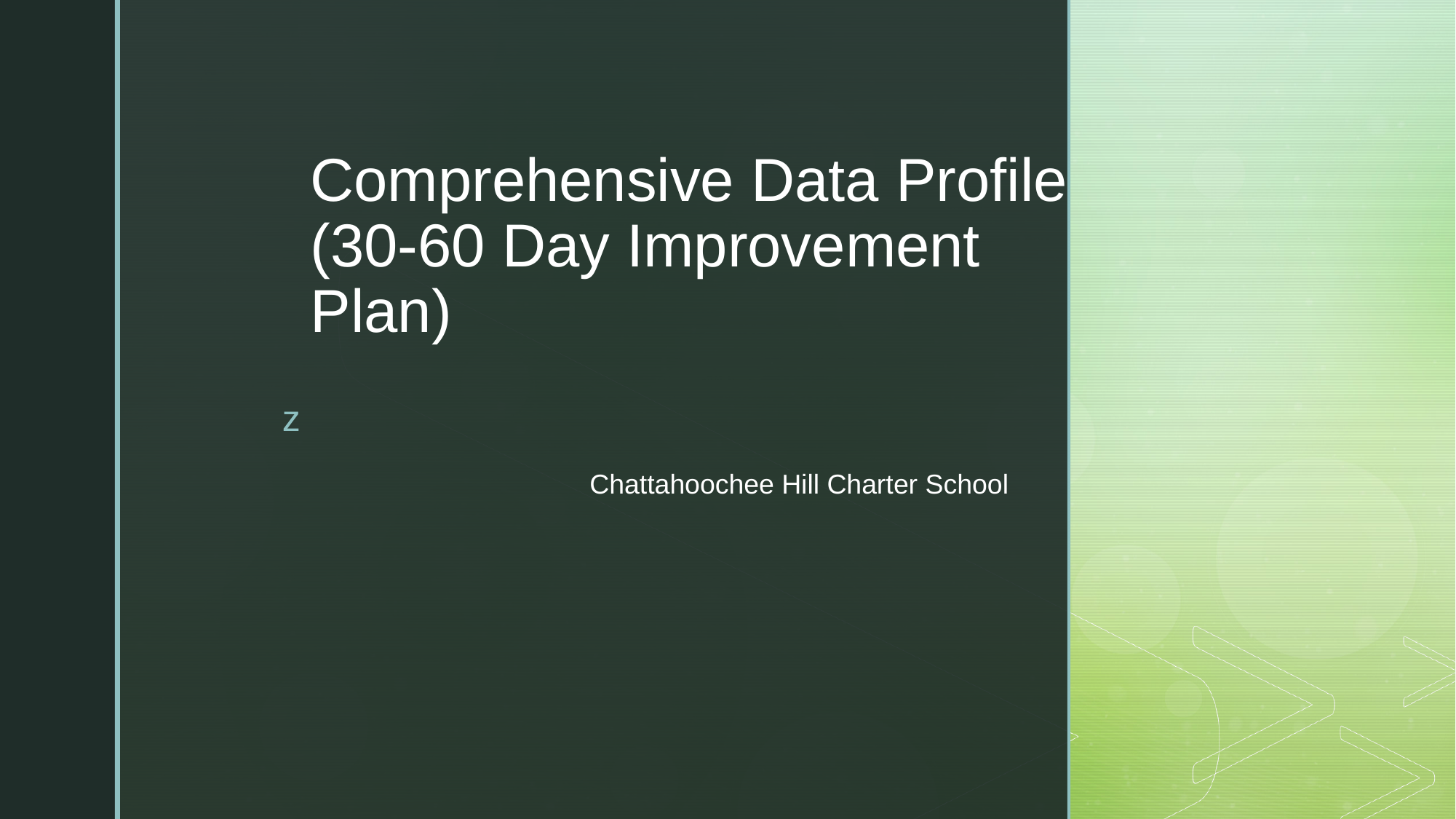

# Comprehensive Data Profile (30-60 Day Improvement Plan)
Chattahoochee Hill Charter School